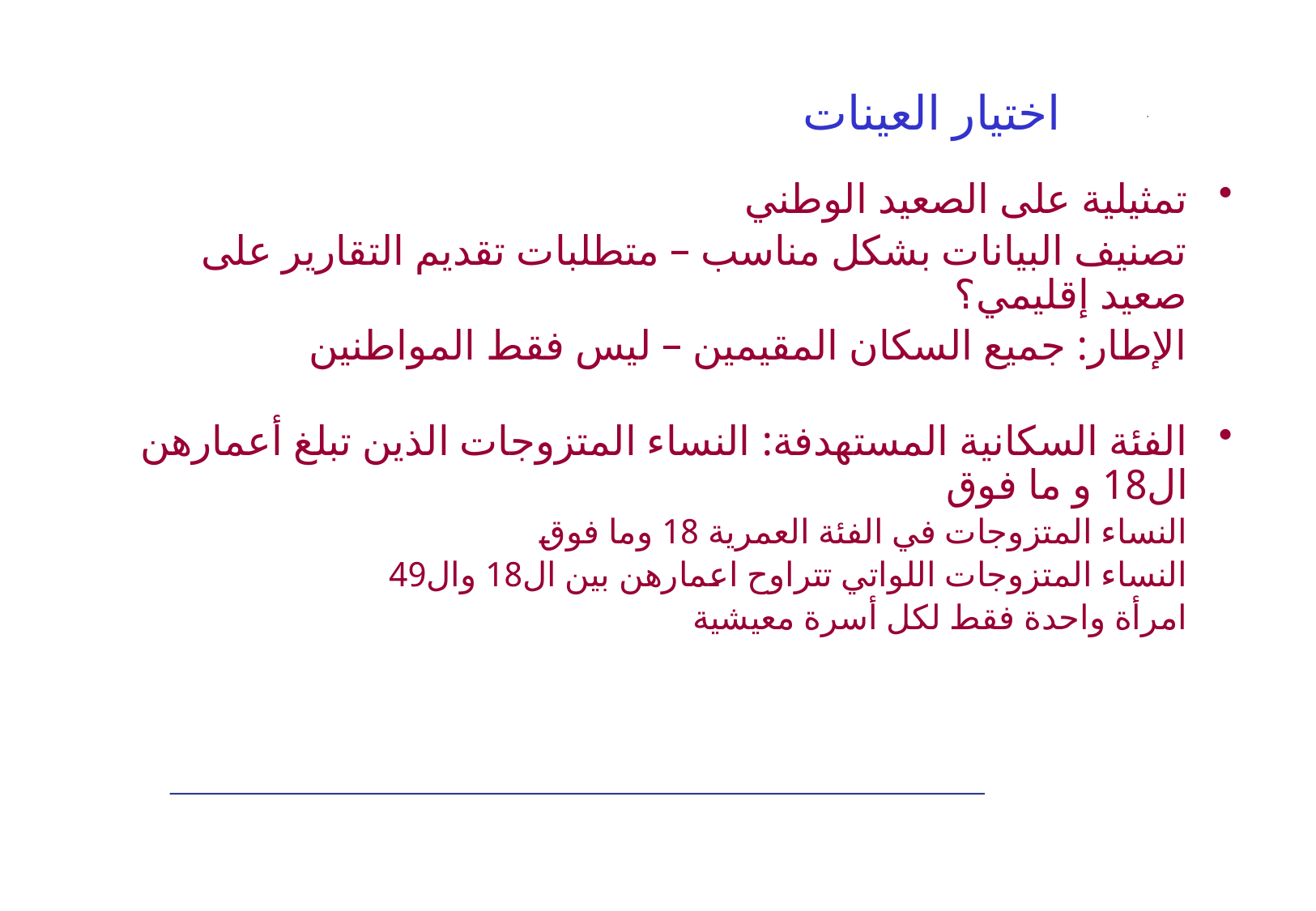

# اختيار العينات
تمثيلية على الصعيد الوطني
تصنيف البيانات بشكل مناسب – متطلبات تقديم التقارير على صعيد إقليمي؟
الإطار: جميع السكان المقيمين – ليس فقط المواطنين

الفئة السكانية المستهدفة: النساء المتزوجات الذين تبلغ أعمارهن ال18 و ما فوق
النساء المتزوجات في الفئة العمرية 18 وما فوق
النساء المتزوجات اللواتي تتراوح اعمارهن بين ال18 وال49
امرأة واحدة فقط لكل أسرة معيشية